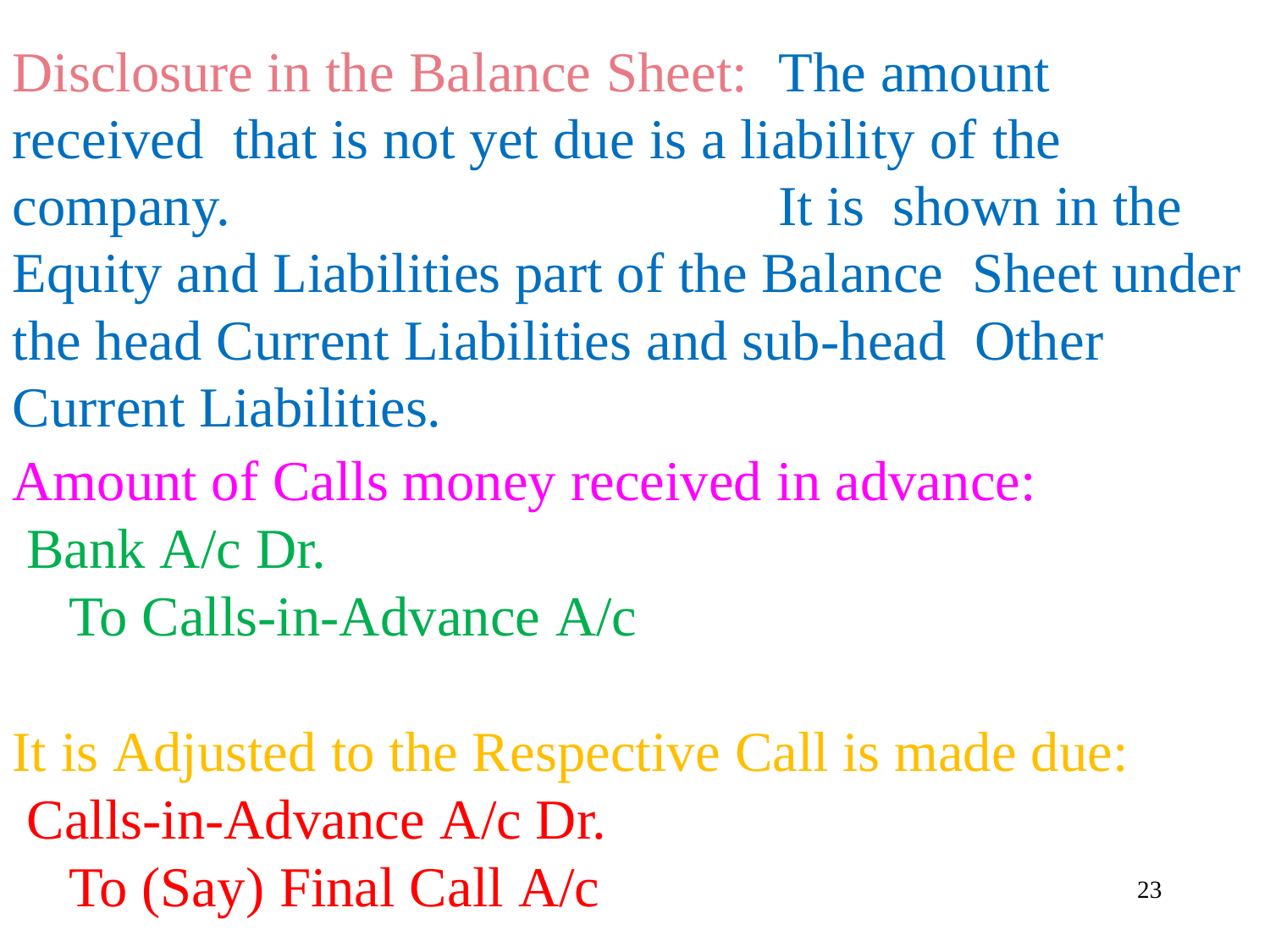

# Disclosure in the Balance Sheet:	The amount received  that is not yet due is a liability of the company.	It is  shown in the Equity and Liabilities part of the Balance  Sheet under the head Current Liabilities and sub-head  Other Current Liabilities.
Amount of Calls money received in advance:  Bank A/c Dr.
To Calls-in-Advance A/c
It is Adjusted to the Respective Call is made due:  Calls-in-Advance A/c Dr.
To (Say) Final Call A/c
23